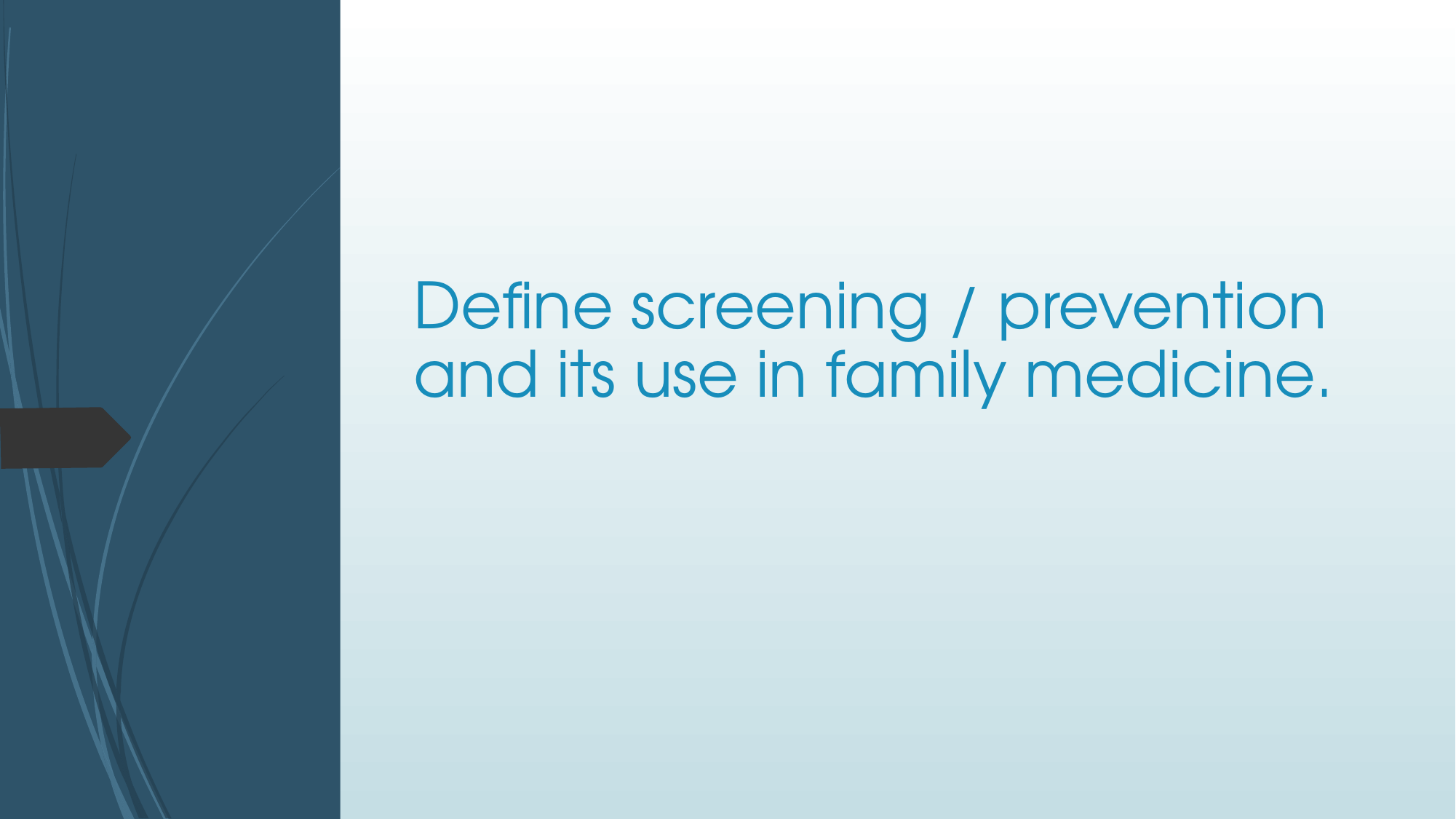

# Define screening / prevention and its use in family medicine.